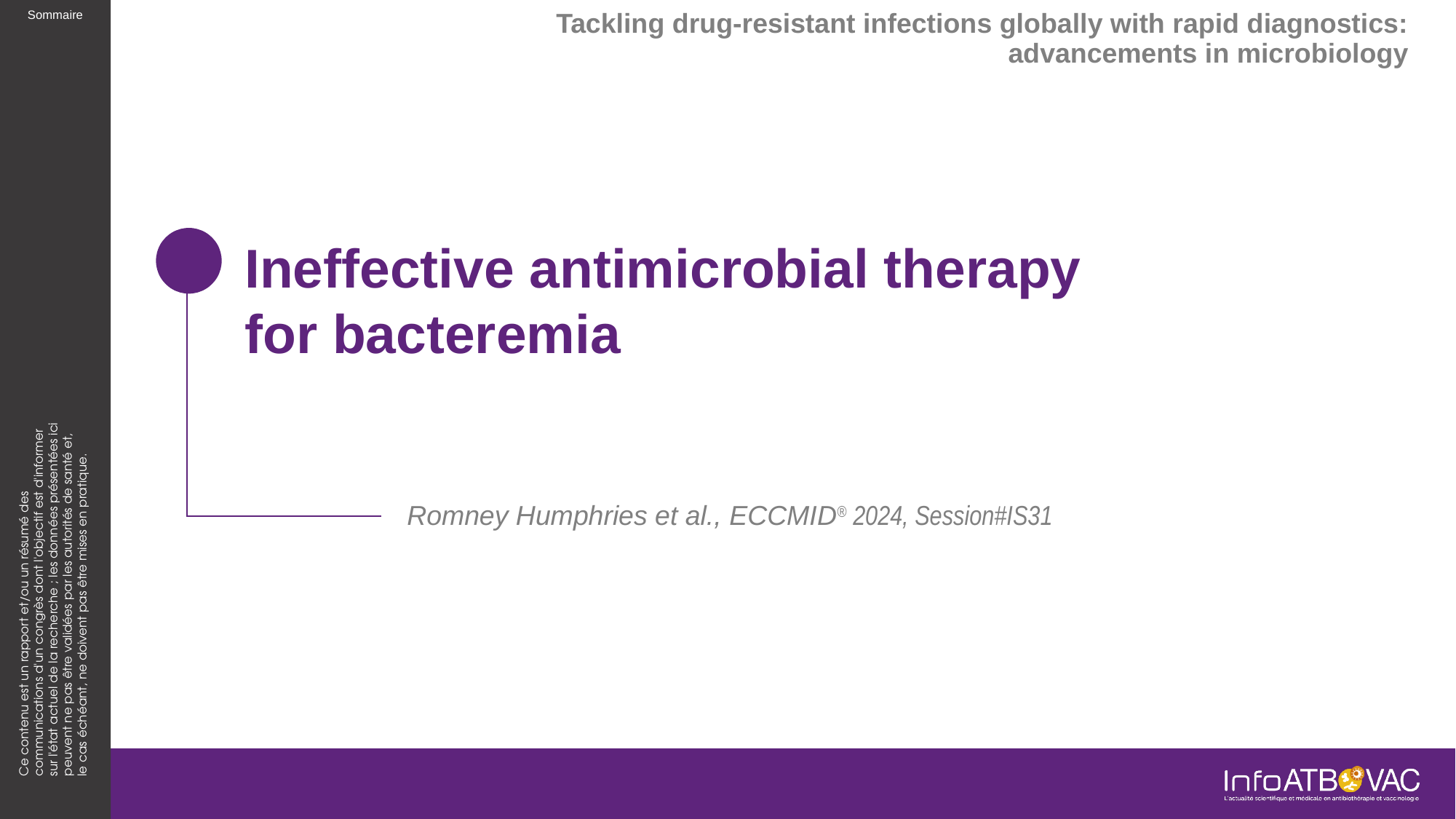

Tackling drug-resistant infections globally with rapid diagnostics: advancements in microbiology
# Ineffective antimicrobial therapy for bacteremia
Romney Humphries et al., ECCMID® 2024, Session#IS31